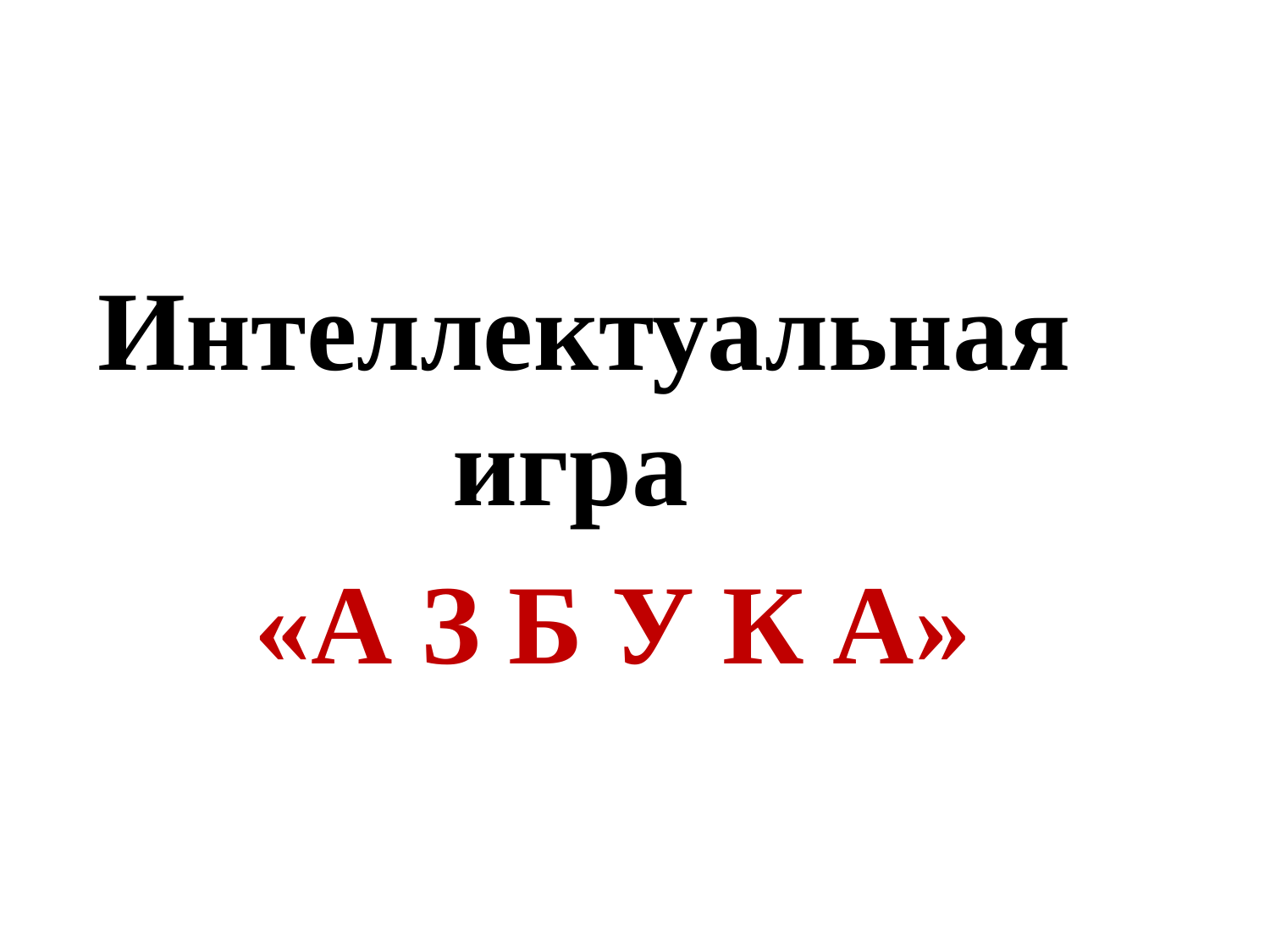

#
Интеллектуальная игра
  «А З Б У К А»